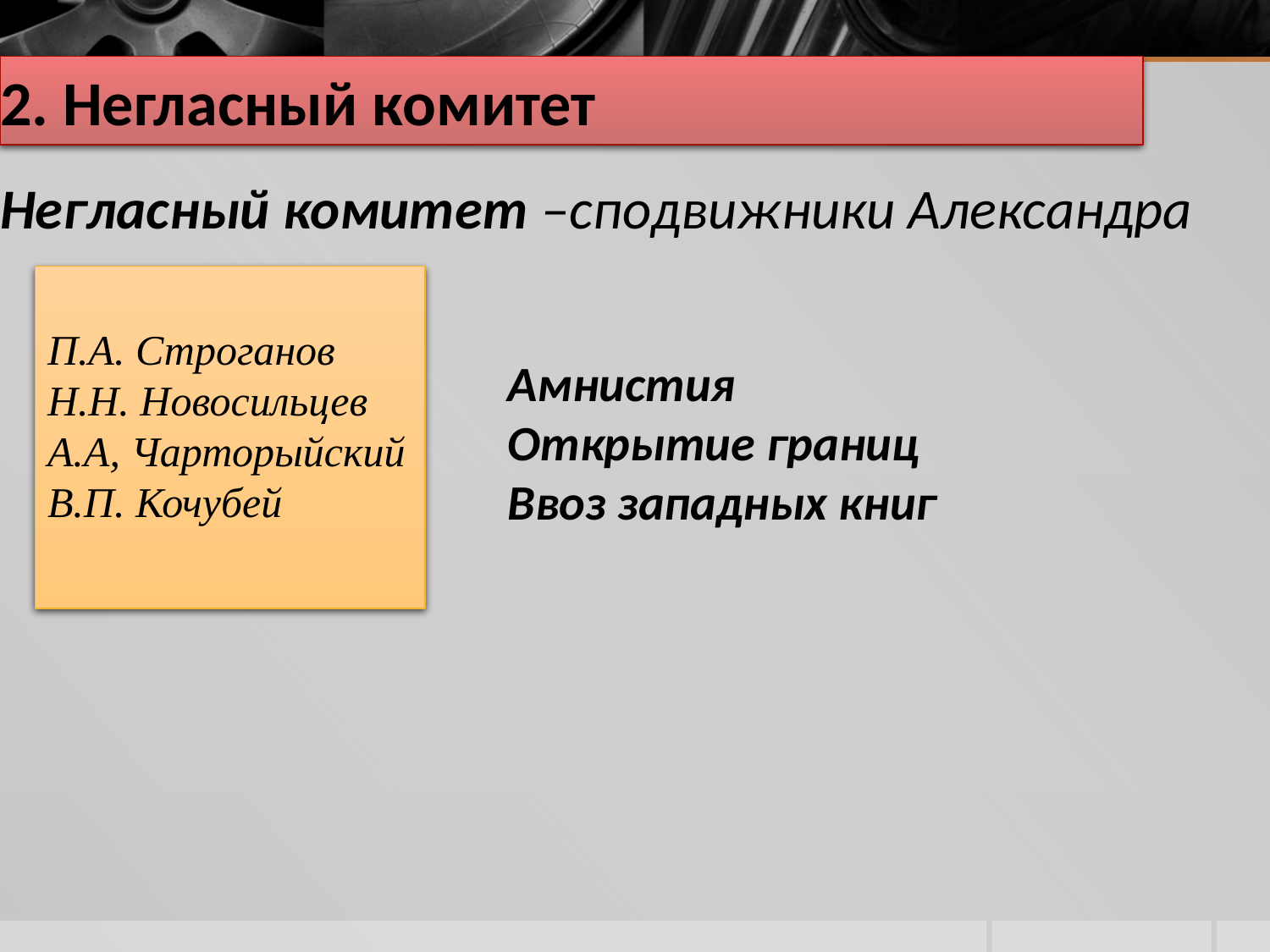

# 2. Негласный комитет
Негласный комитет –сподвижники Александра

П.А. Строганов
Н.Н. Новосильцев
А.А, Чарторыйский
В.П. Кочубей

Амнистия
Открытие границ
Ввоз западных книг